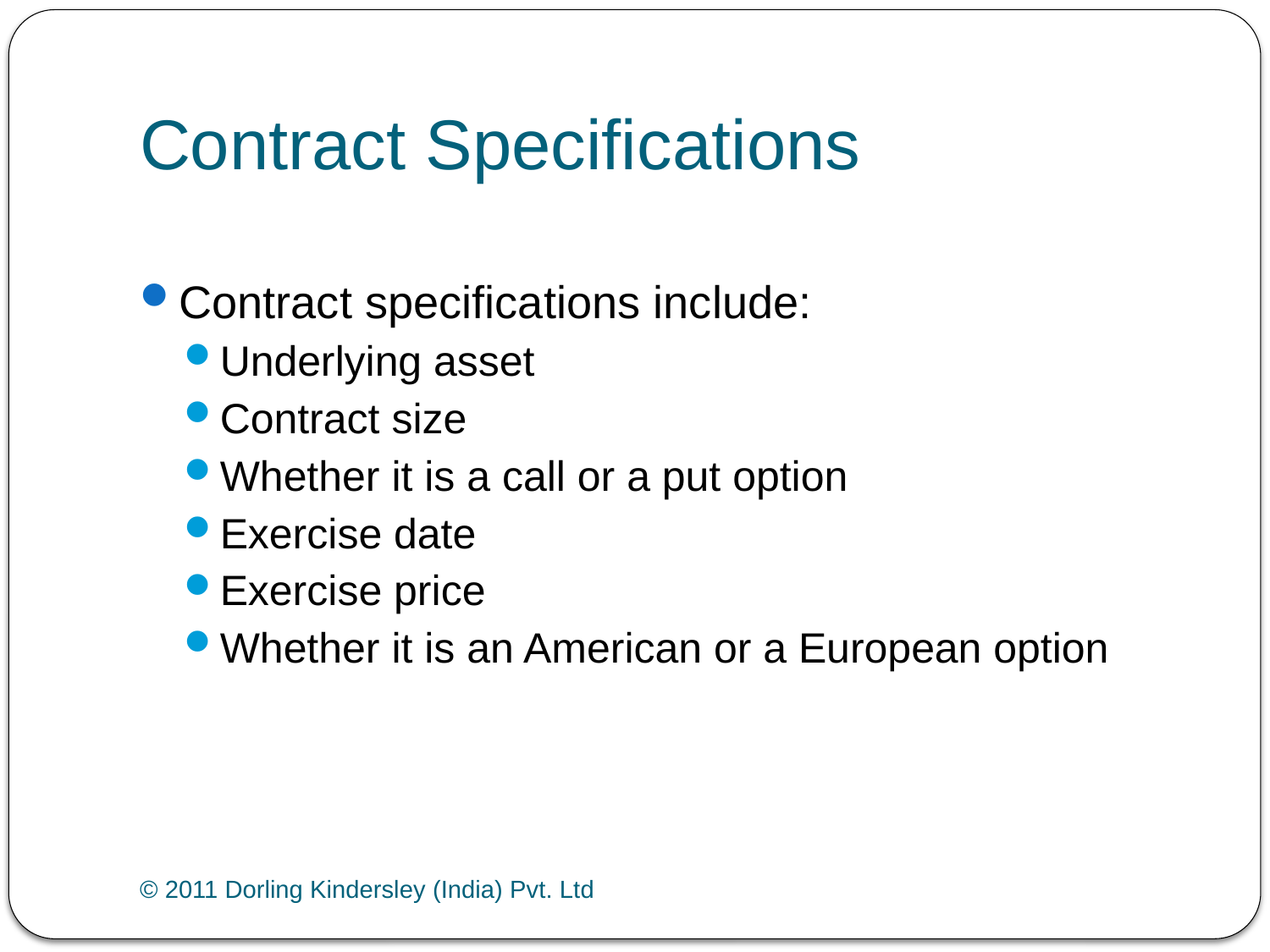

# Contract Specifications

Contract specifications include:
Underlying asset
Contract size
Whether it is a call or a put option
Exercise date
Exercise price
Whether it is an American or a European option
© 2011 Dorling Kindersley (India) Pvt. Ltd